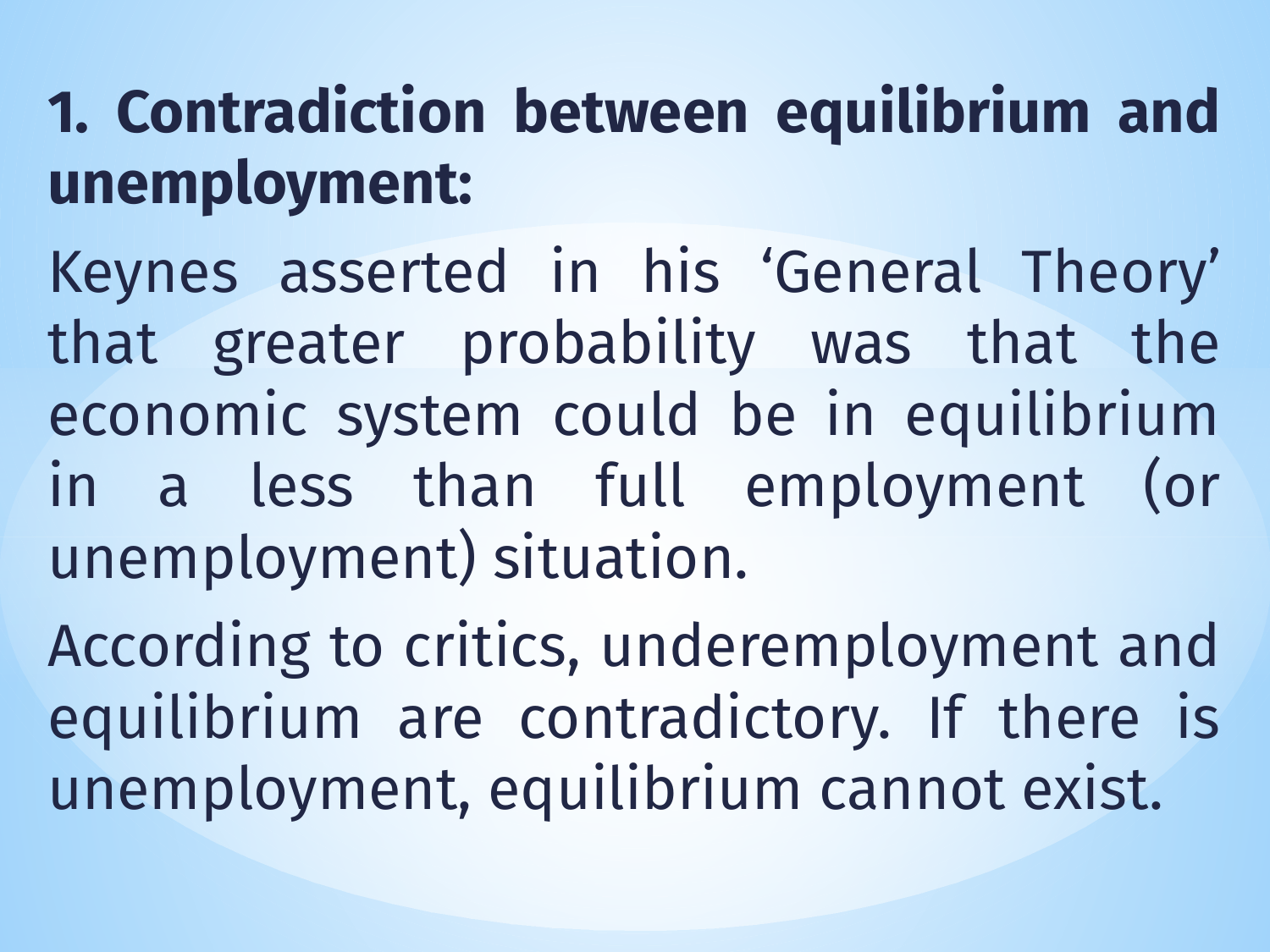

1. Contradiction between equilibrium and unemployment:
Keynes asserted in his ‘General Theory’ that greater probability was that the economic system could be in equilibrium in a less than full employment (or unemployment) situation.
According to critics, underemployment and equilibrium are contradictory. If there is unemployment, equilibrium cannot exist.